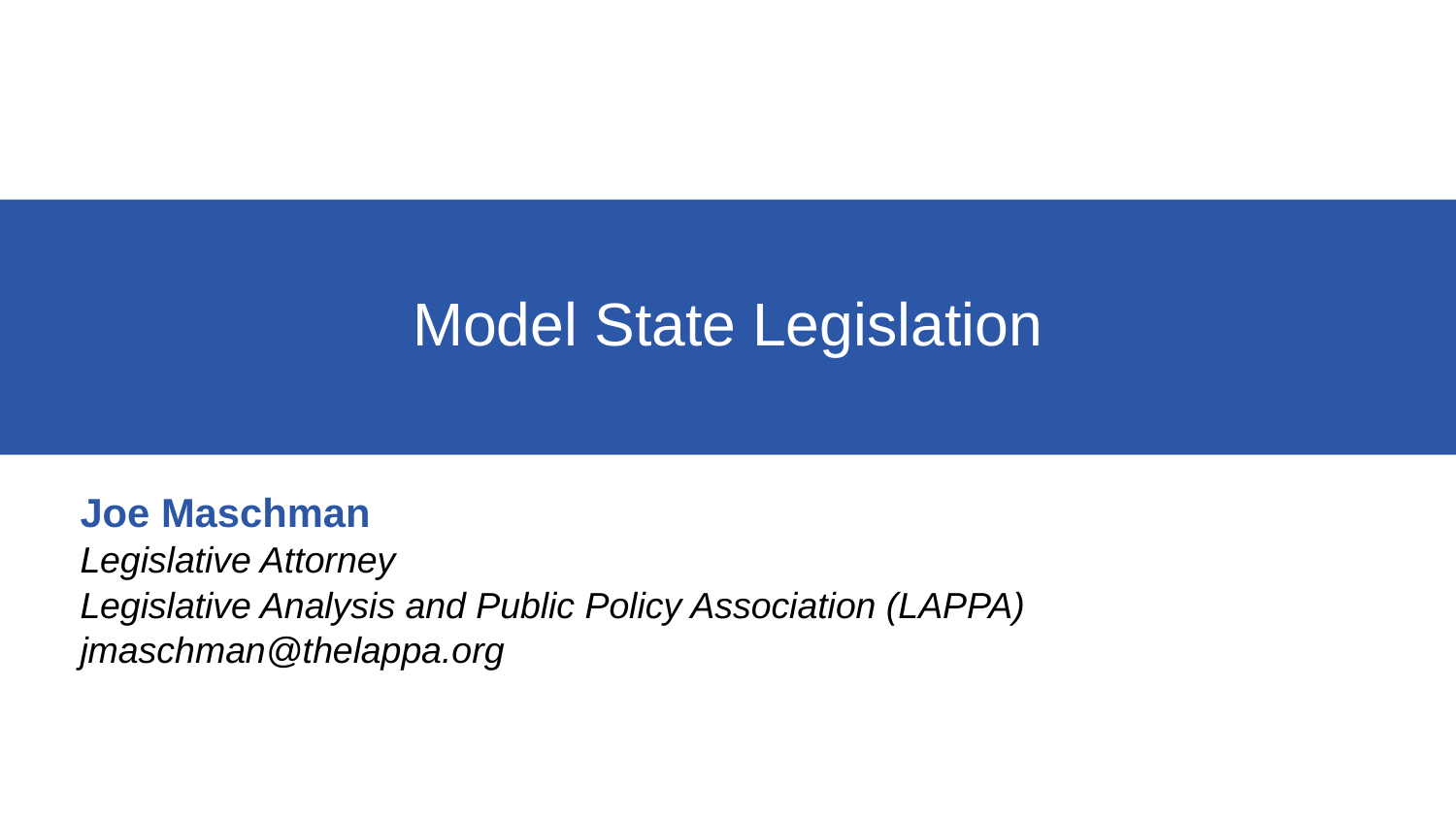

Model State Legislation
Joe Maschman
Legislative Attorney
Legislative Analysis and Public Policy Association (LAPPA)
jmaschman@thelappa.org